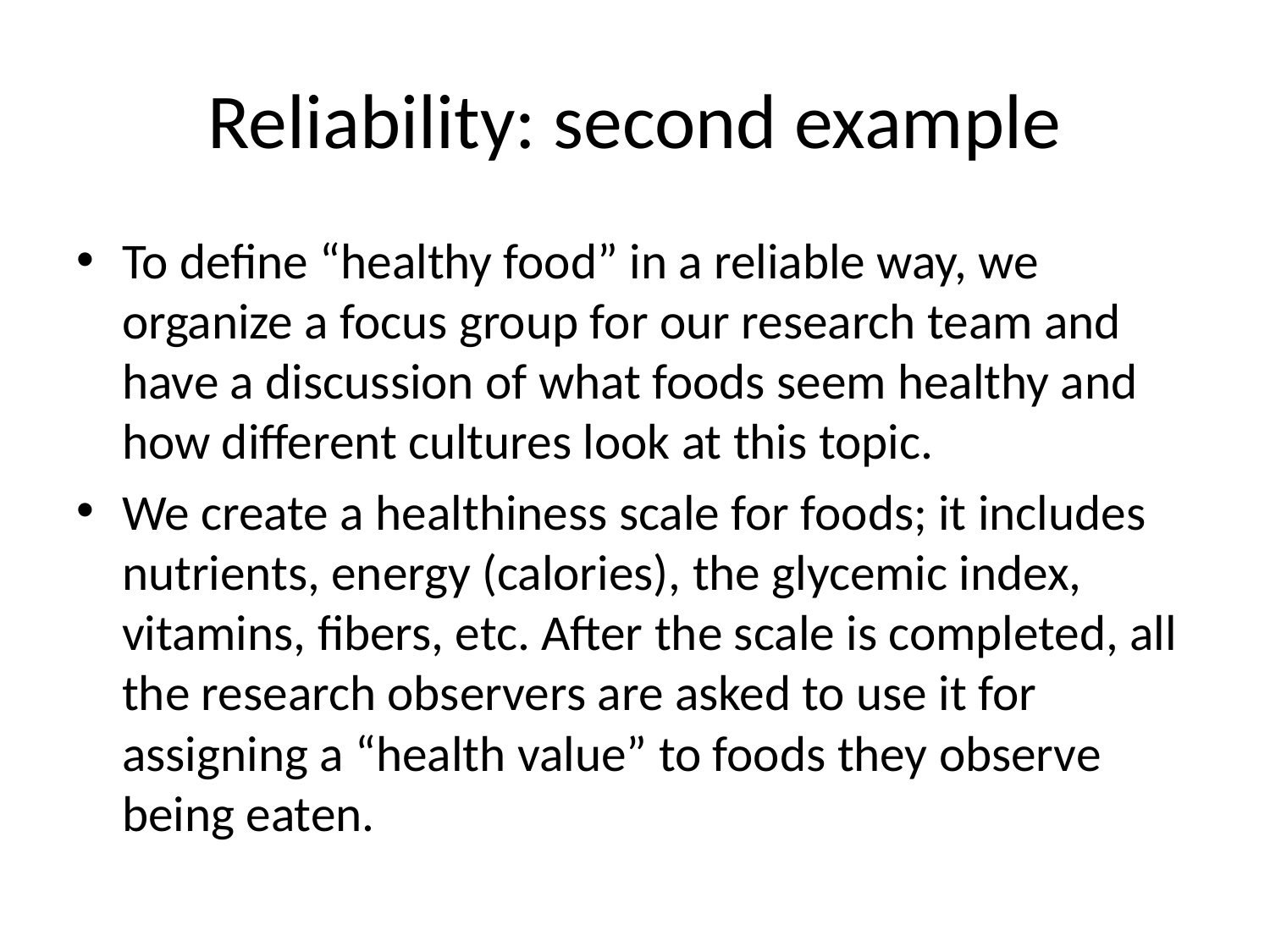

# Reliability: second example
To define “healthy food” in a reliable way, we organize a focus group for our research team and have a discussion of what foods seem healthy and how different cultures look at this topic.
We create a healthiness scale for foods; it includes nutrients, energy (calories), the glycemic index, vitamins, fibers, etc. After the scale is completed, all the research observers are asked to use it for assigning a “health value” to foods they observe being eaten.